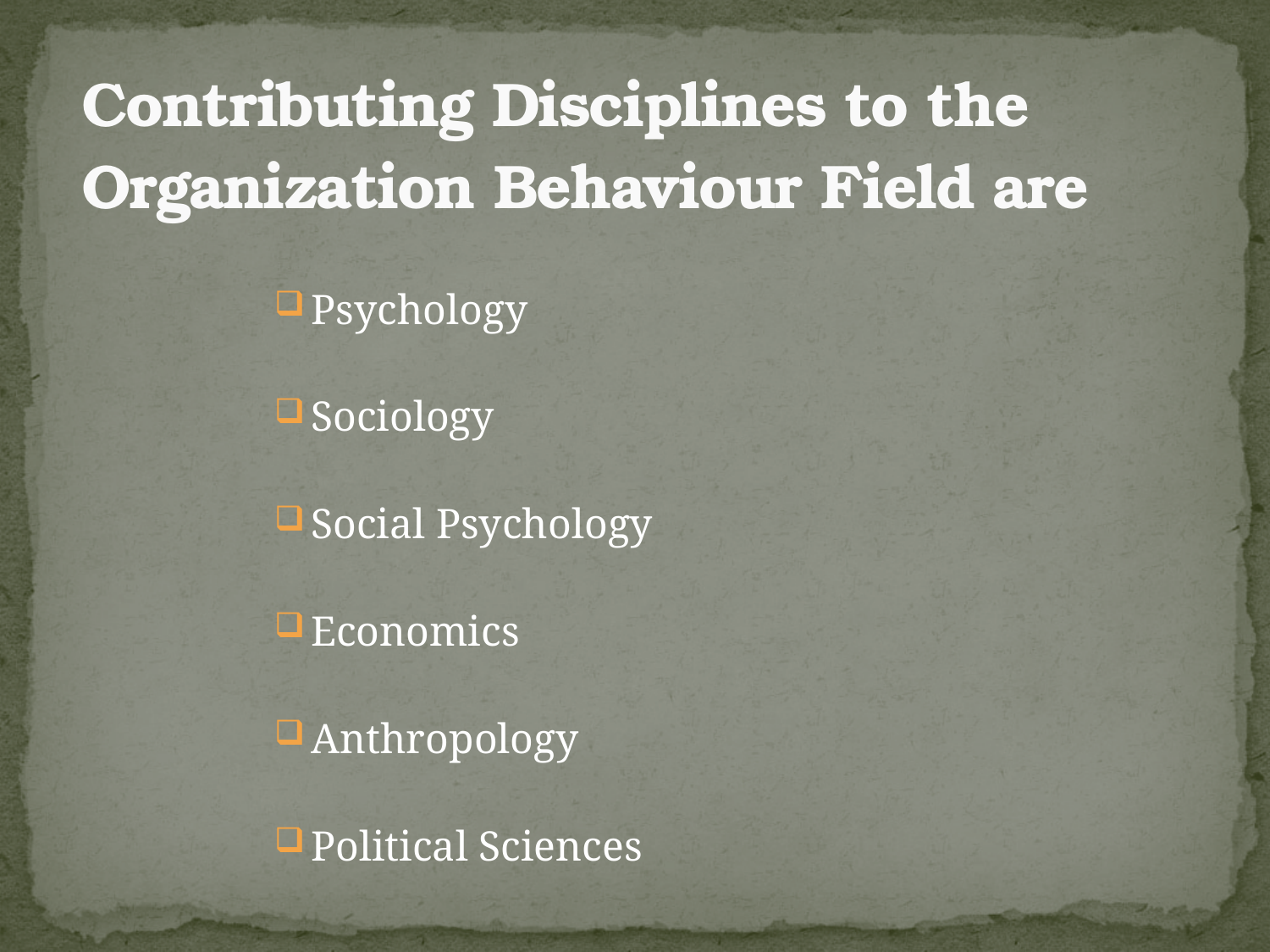

# Contributing Disciplines to the Organization Behaviour Field are
Psychology
Sociology
Social Psychology
Economics
Anthropology
Political Sciences